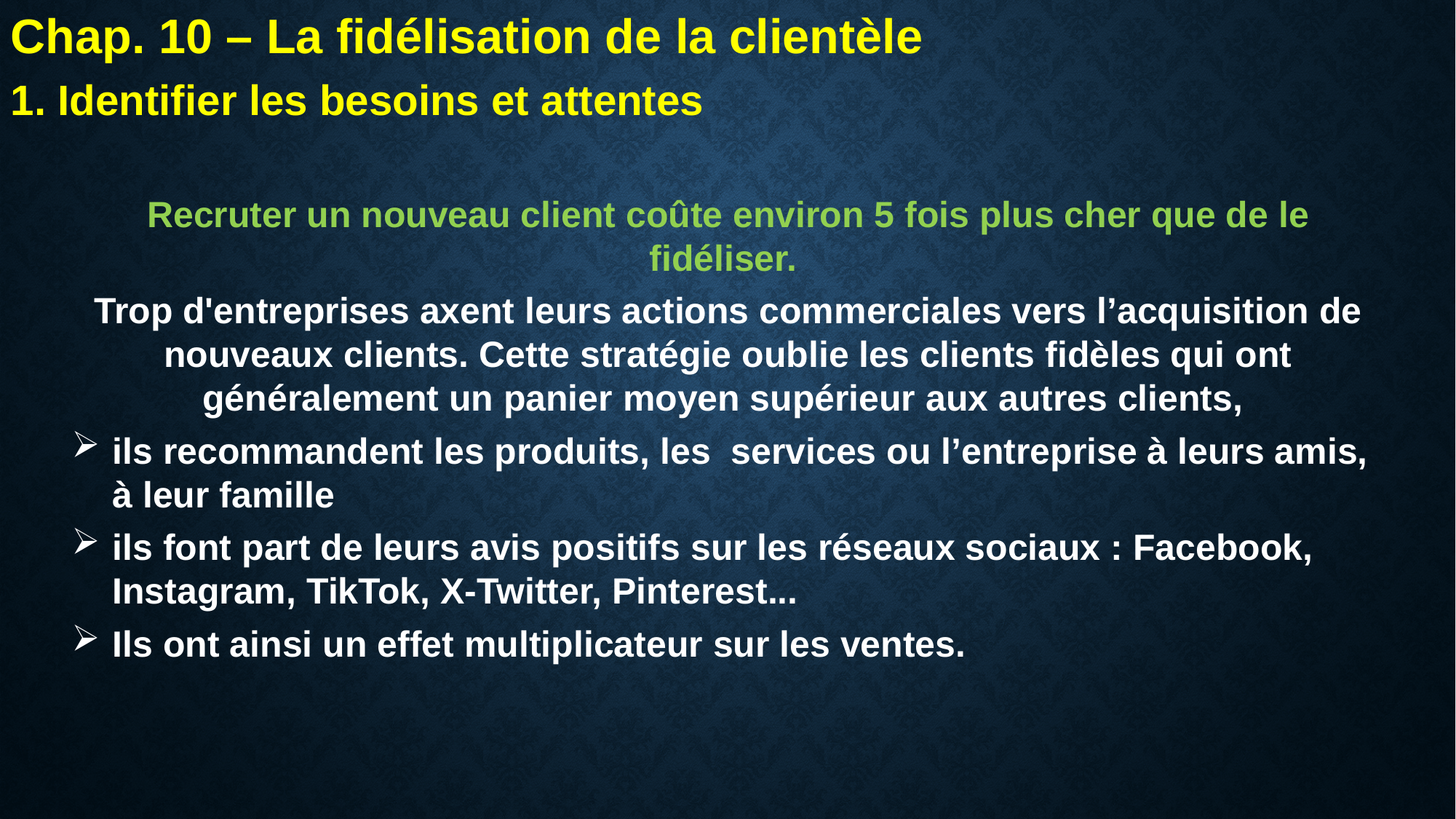

Chap. 10 – La fidélisation de la clientèle
1. Identifier les besoins et attentes
Recruter un nouveau client coûte environ 5 fois plus cher que de le fidéliser.
Trop d'entreprises axent leurs actions commerciales vers l’acquisition de nouveaux clients. Cette stratégie oublie les clients fidèles qui ont généralement un panier moyen supérieur aux autres clients,
ils recommandent les produits, les  services ou l’entreprise à leurs amis, à leur famille
ils font part de leurs avis positifs sur les réseaux sociaux : Facebook, Instagram, TikTok, X-Twitter, Pinterest...
Ils ont ainsi un effet multiplicateur sur les ventes.